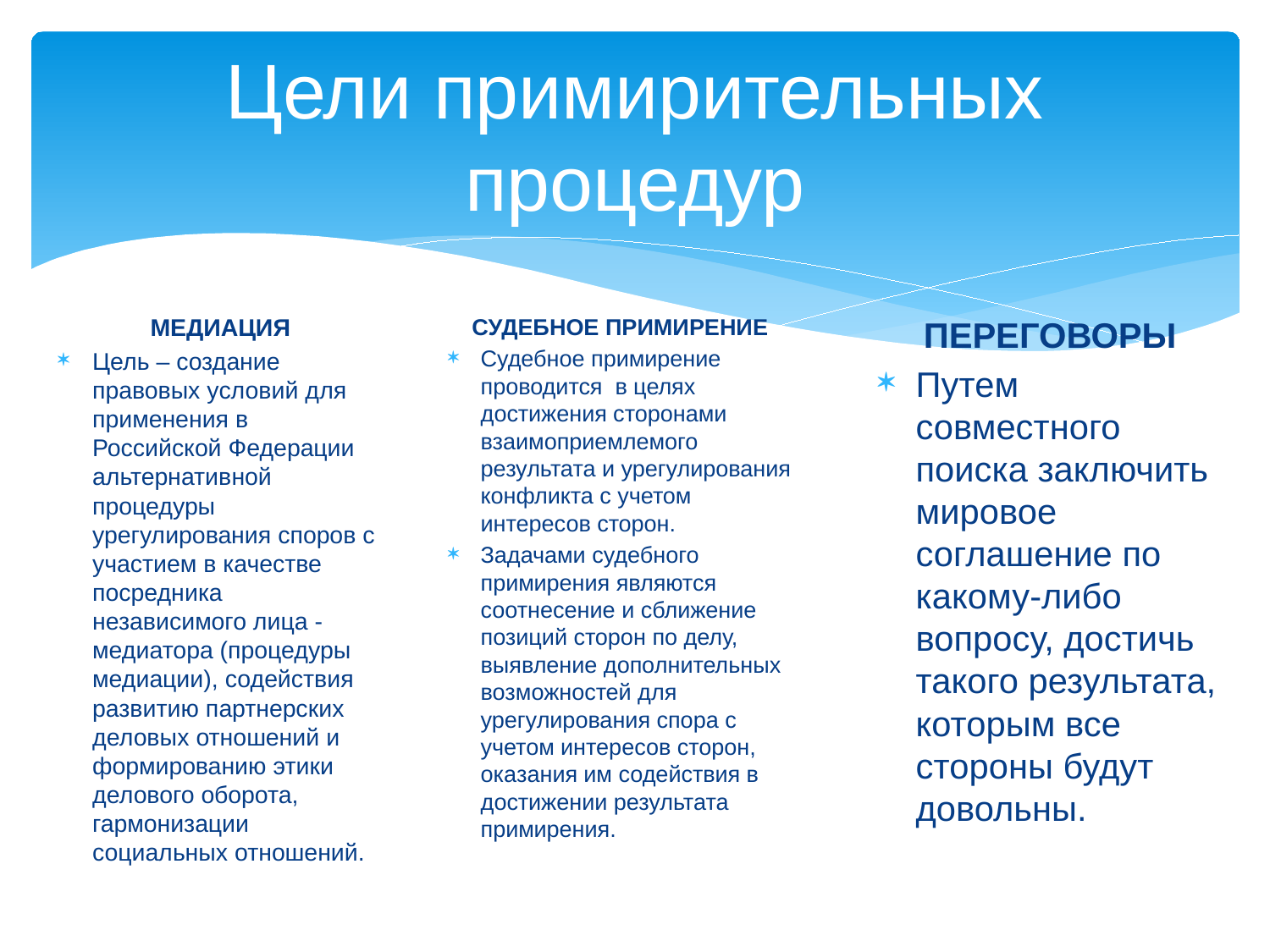

# Цели примирительных процедур
МЕДИАЦИЯ
Цель – создание правовых условий для применения в Российской Федерации альтернативной процедуры урегулирования споров с участием в качестве посредника независимого лица - медиатора (процедуры медиации), содействия развитию партнерских деловых отношений и формированию этики делового оборота, гармонизации социальных отношений.
СУДЕБНОЕ ПРИМИРЕНИЕ
Судебное примирение проводится  в целях достижения сторонами взаимоприемлемого результата и урегулирования конфликта с учетом интересов сторон.
Задачами судебного примирения являются соотнесение и сближение позиций сторон по делу, выявление дополнительных возможностей для урегулирования спора с учетом интересов сторон, оказания им содействия в достижении результата примирения.

ПЕРЕГОВОРЫ
Путем совместного поиска заключить  мировое соглашение по какому-либо вопросу, достичь такого результата, которым все  стороны будут довольны.